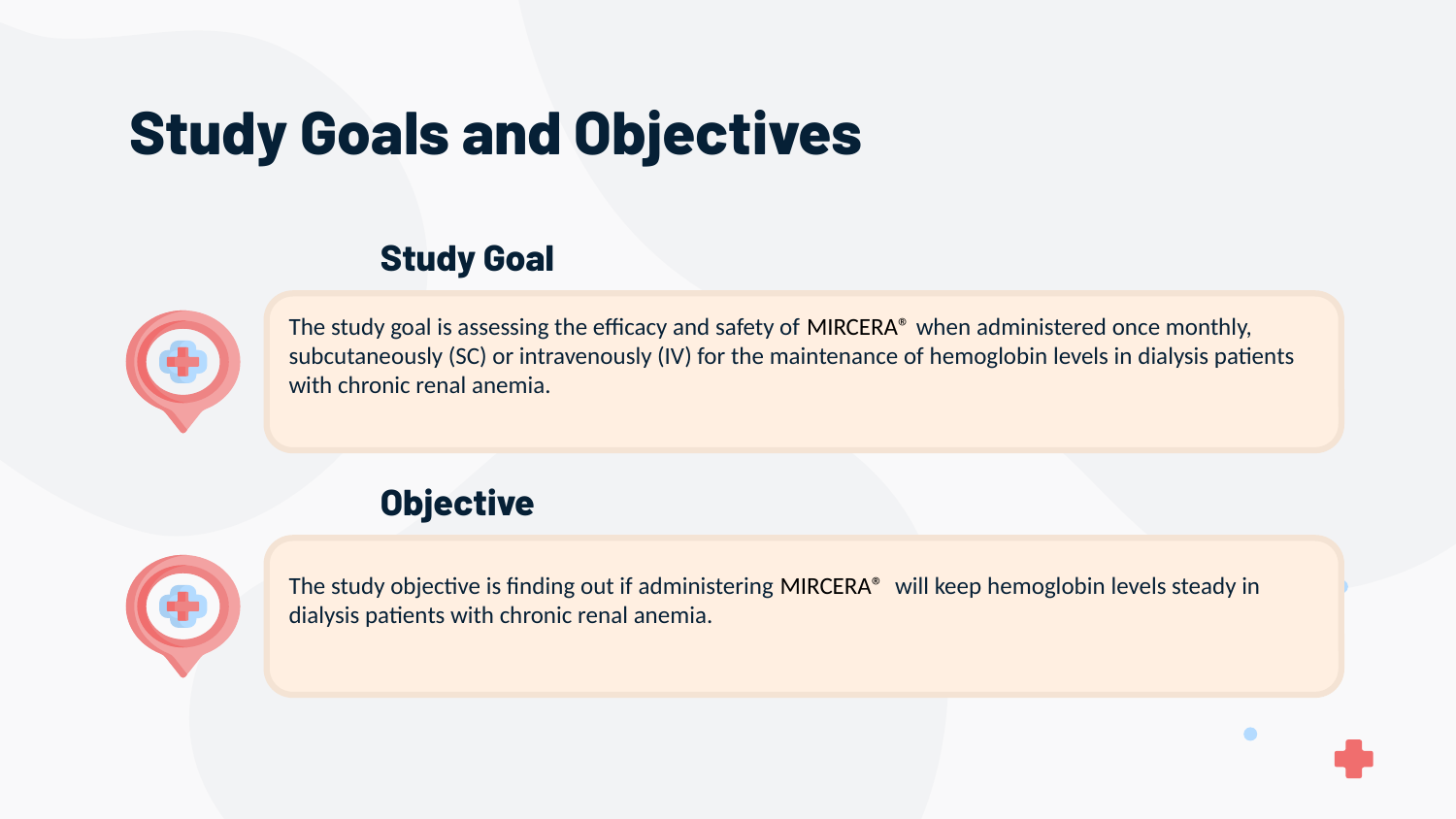

# Study Goals and Objectives
Study Goal
The study goal is assessing the efficacy and safety of MIRCERA® when administered once monthly, subcutaneously (SC) or intravenously (IV) for the maintenance of hemoglobin levels in dialysis patients with chronic renal anemia.

Objective
The study objective is finding out if administering MIRCERA®  will keep hemoglobin levels steady in dialysis patients with chronic renal anemia.